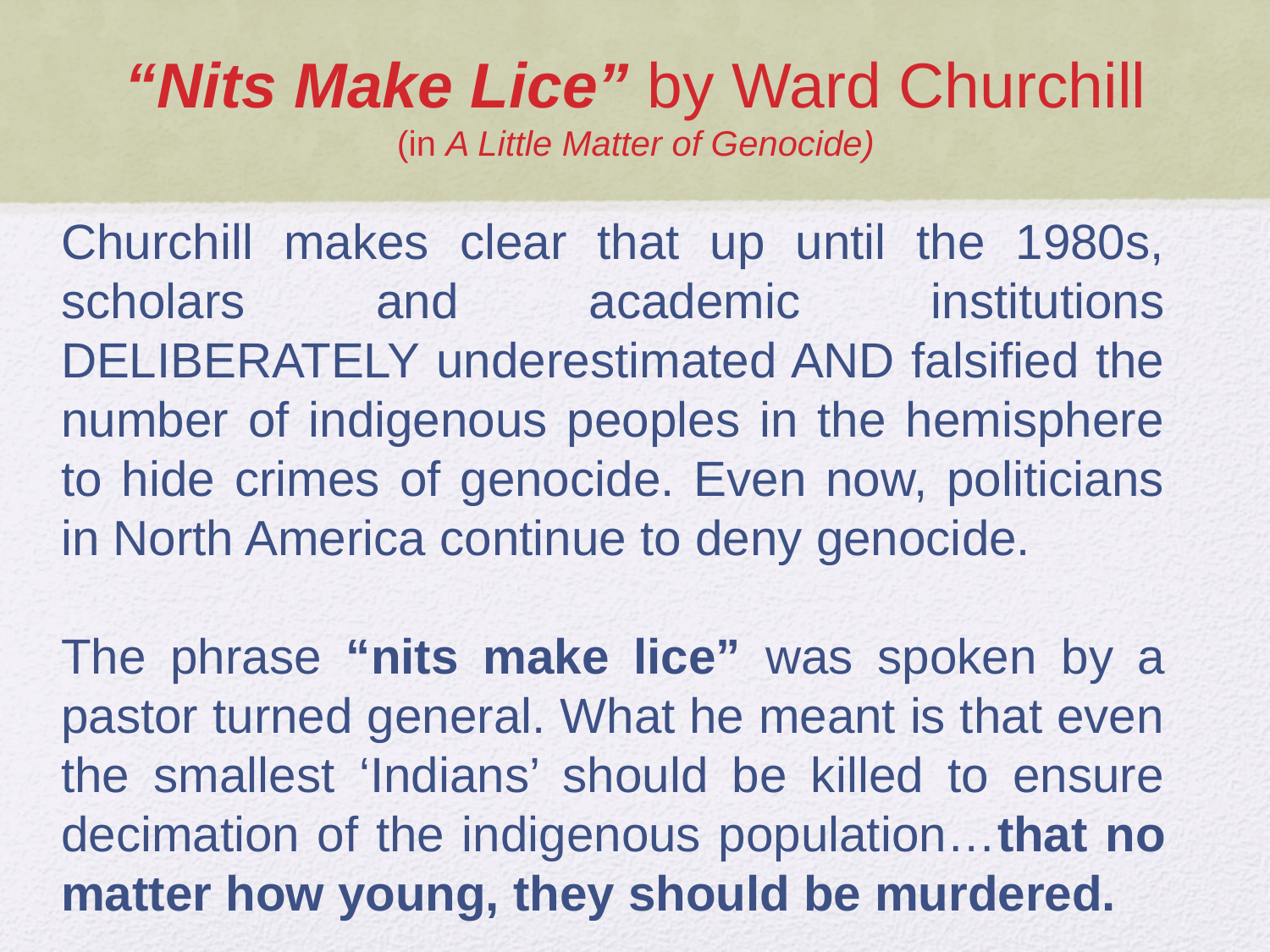

# “Nits Make Lice” by Ward Churchill (in A Little Matter of Genocide)
Churchill makes clear that up until the 1980s, scholars and academic institutions DELIBERATELY underestimated AND falsified the number of indigenous peoples in the hemisphere to hide crimes of genocide. Even now, politicians in North America continue to deny genocide.

The phrase “nits make lice” was spoken by a pastor turned general. What he meant is that even the smallest ‘Indians’ should be killed to ensure decimation of the indigenous population…that no matter how young, they should be murdered.